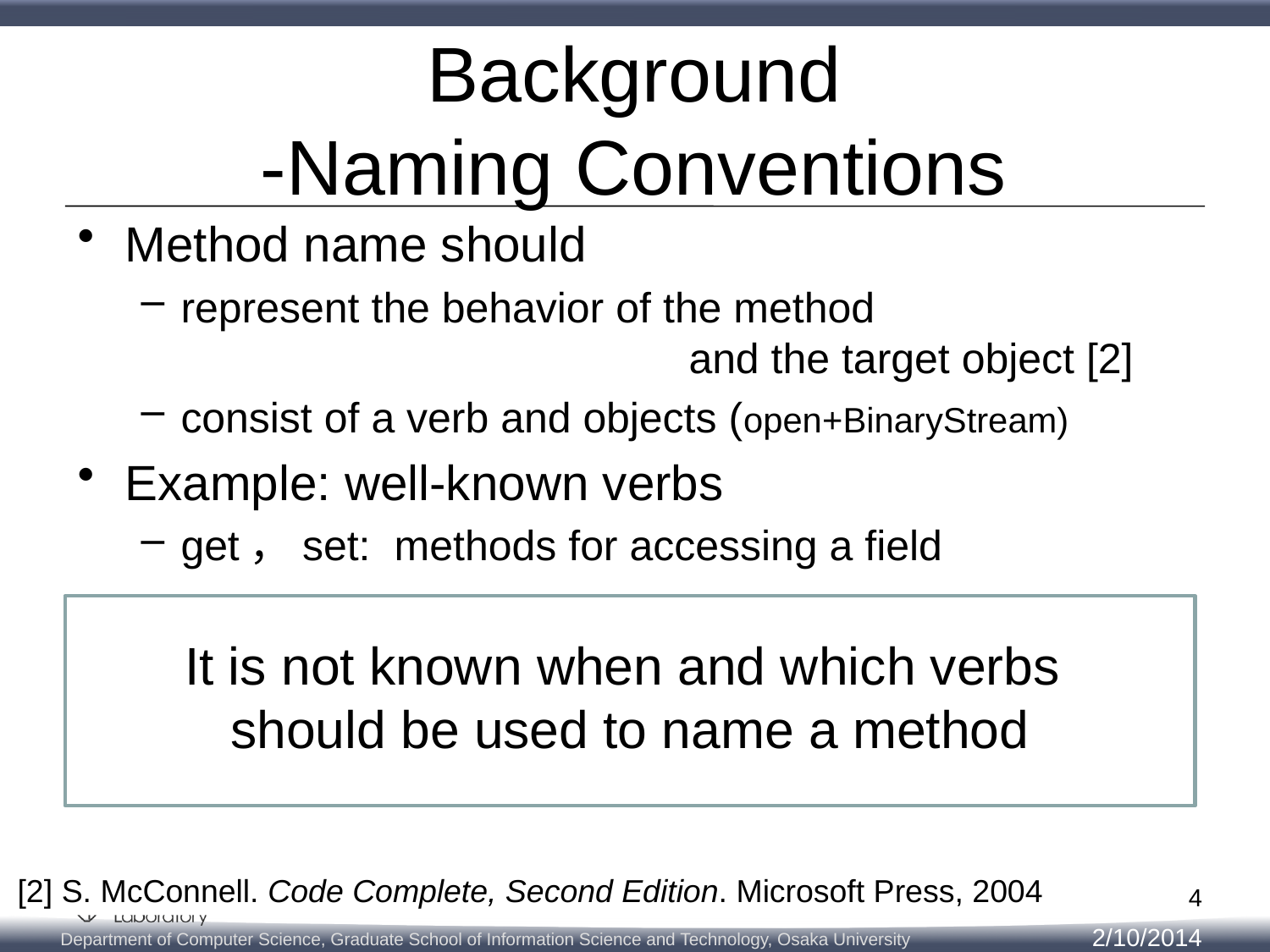

# Background -Naming Conventions
Method name should
represent the behavior of the method
				and the target object [2]
consist of a verb and objects (open+BinaryStream)
Example: well-known verbs
get，set:  methods for accessing a field

It is not known when and which verbs
should be used to name a method
[2] S. McConnell. Code Complete, Second Edition. Microsoft Press, 2004
4
2/10/2014